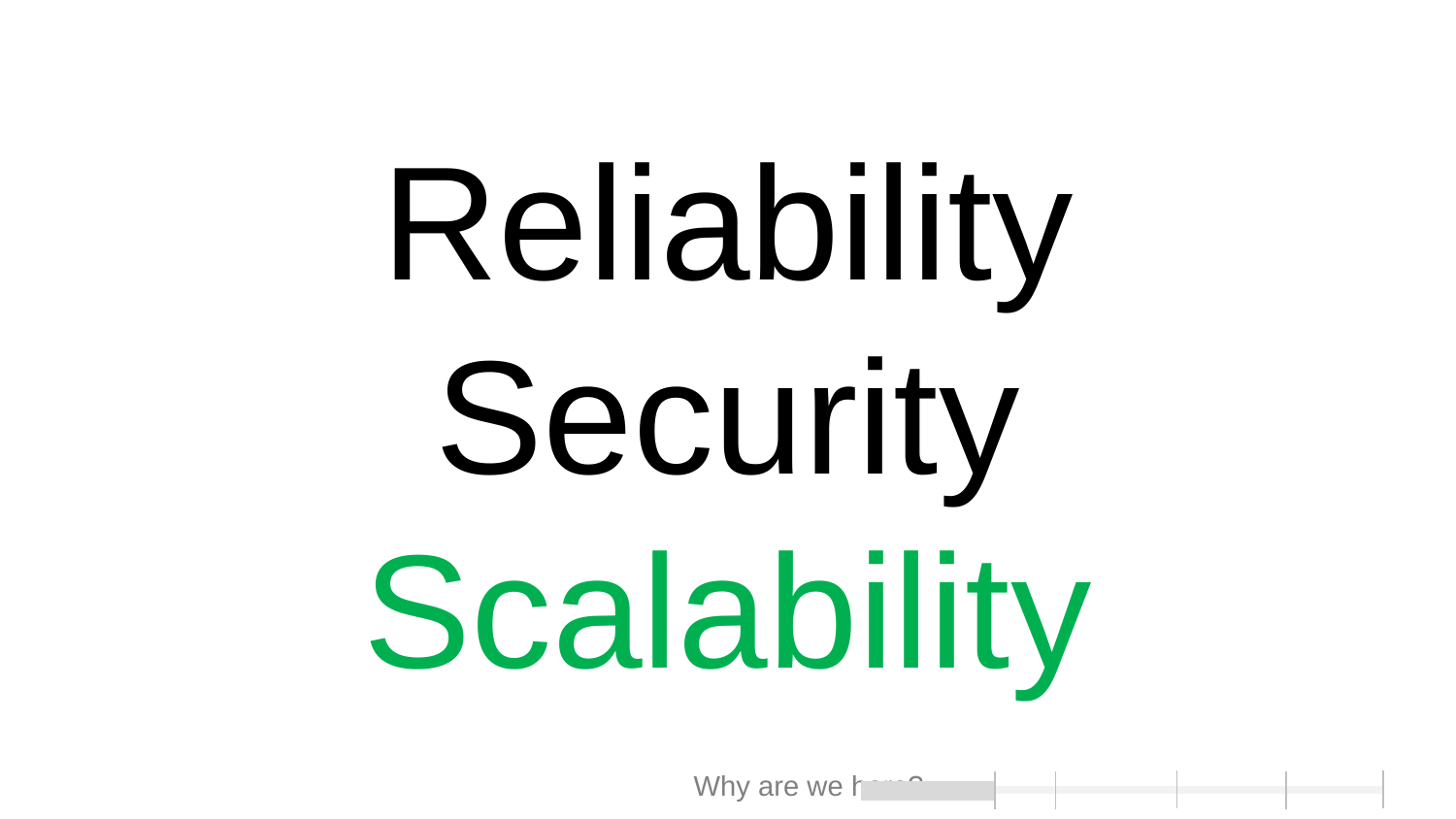

# Reliability Security Scalability
Why are we here?